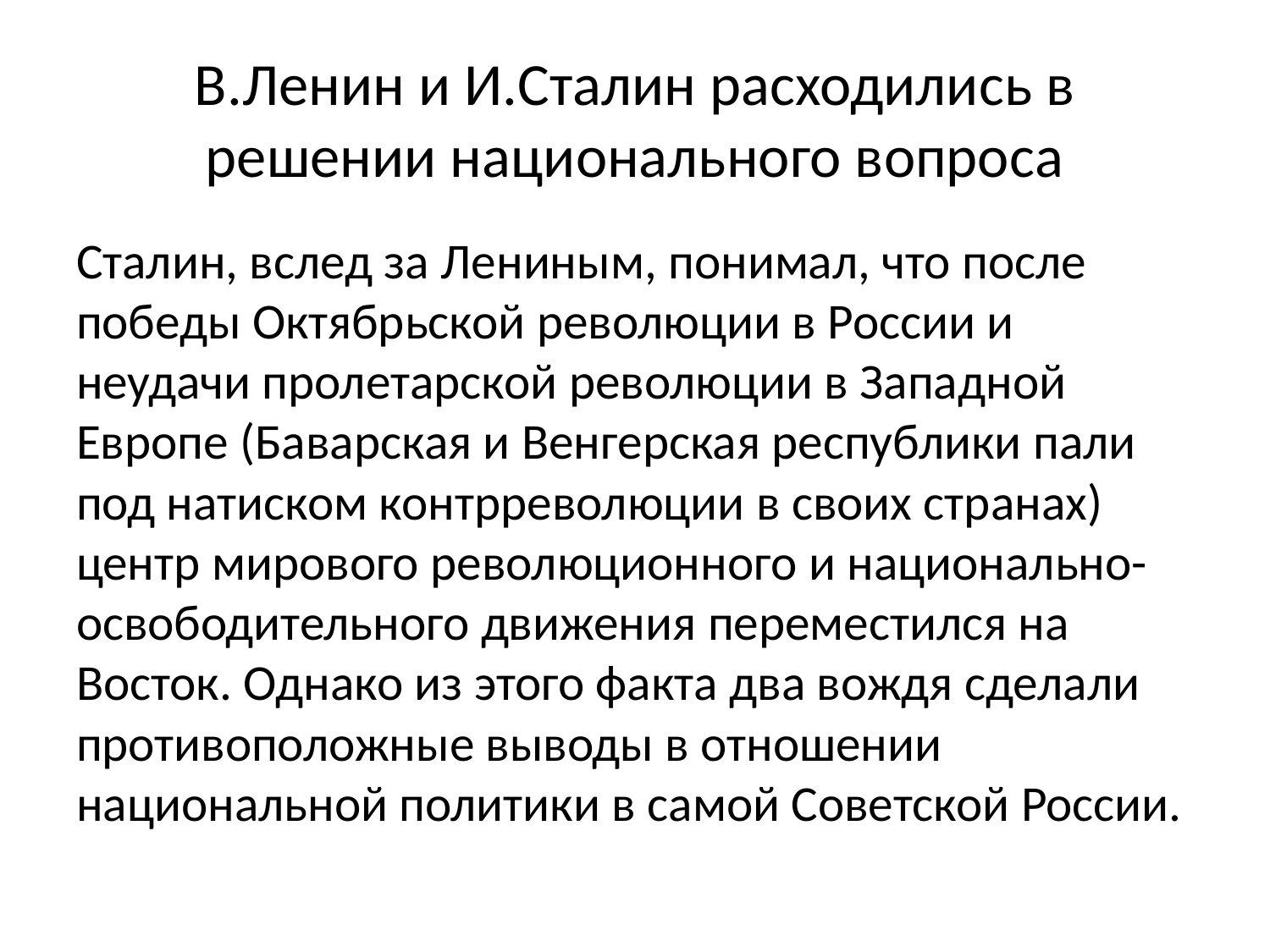

# В.Ленин и И.Сталин расходились в решении национального вопроса
Сталин, вслед за Лениным, понимал, что после победы Октябрьской революции в России и неудачи пролетарской революции в Западной Европе (Баварская и Венгерская республики пали под натиском контрреволюции в своих странах) центр мирового революционного и национально-освободительного движения переместился на Восток. Однако из этого факта два вождя сделали противоположные выводы в отношении национальной политики в самой Советской России.